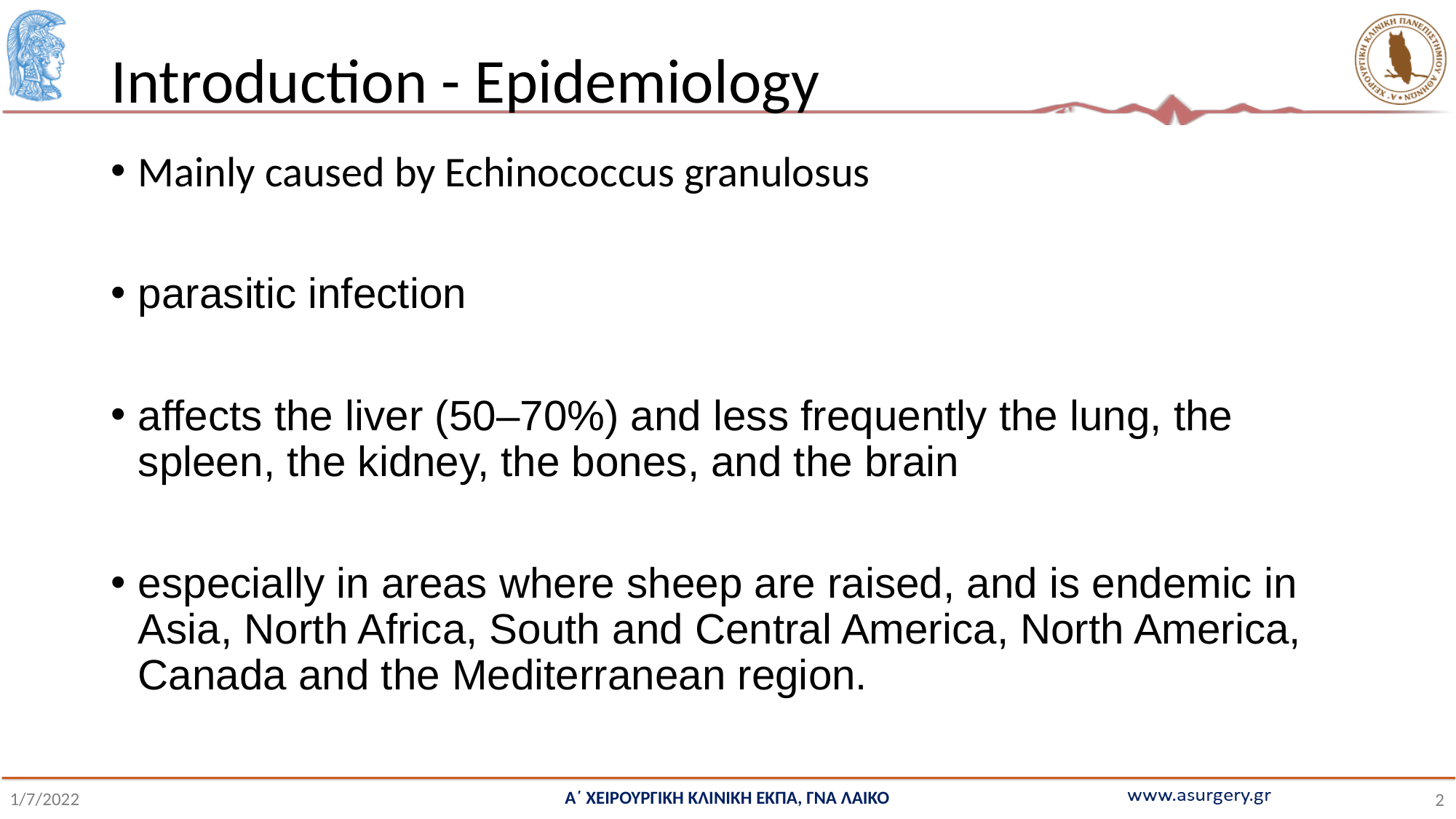

# Introduction - Epidemiology
Mainly caused by Echinococcus granulosus

parasitic infection

affects the liver (50–70%) and less frequently the lung, the spleen, the kidney, the bones, and the brain

especially in areas where sheep are raised, and is endemic in Asia, North Africa, South and Central America, North America, Canada and the Mediterranean region.
Α΄ ΧΕΙΡΟΥΡΓΙΚΗ ΚΛΙΝΙΚΗ ΕΚΠΑ, ΓΝΑ ΛΑΙΚΟ
1/7/2022
2